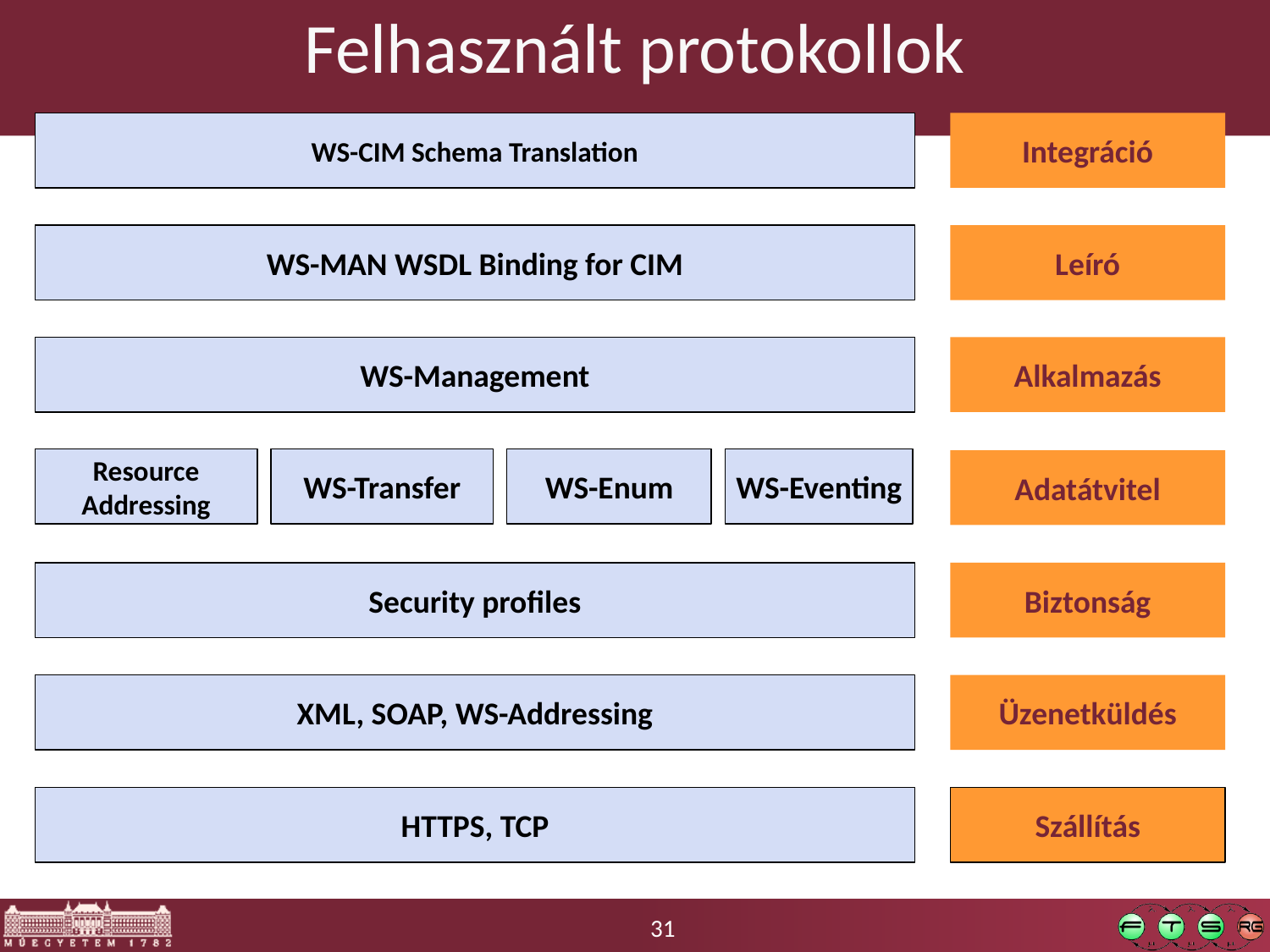

# Felhasznált protokollok
WS-CIM Schema Translation
Integráció
WS-MAN WSDL Binding for CIM
Leíró
WS-Management
Alkalmazás
Resource
Addressing
WS-Transfer
WS-Enum
WS-Eventing
Adatátvitel
Security profiles
Biztonság
XML, SOAP, WS-Addressing
Üzenetküldés
HTTPS, TCP
Szállítás